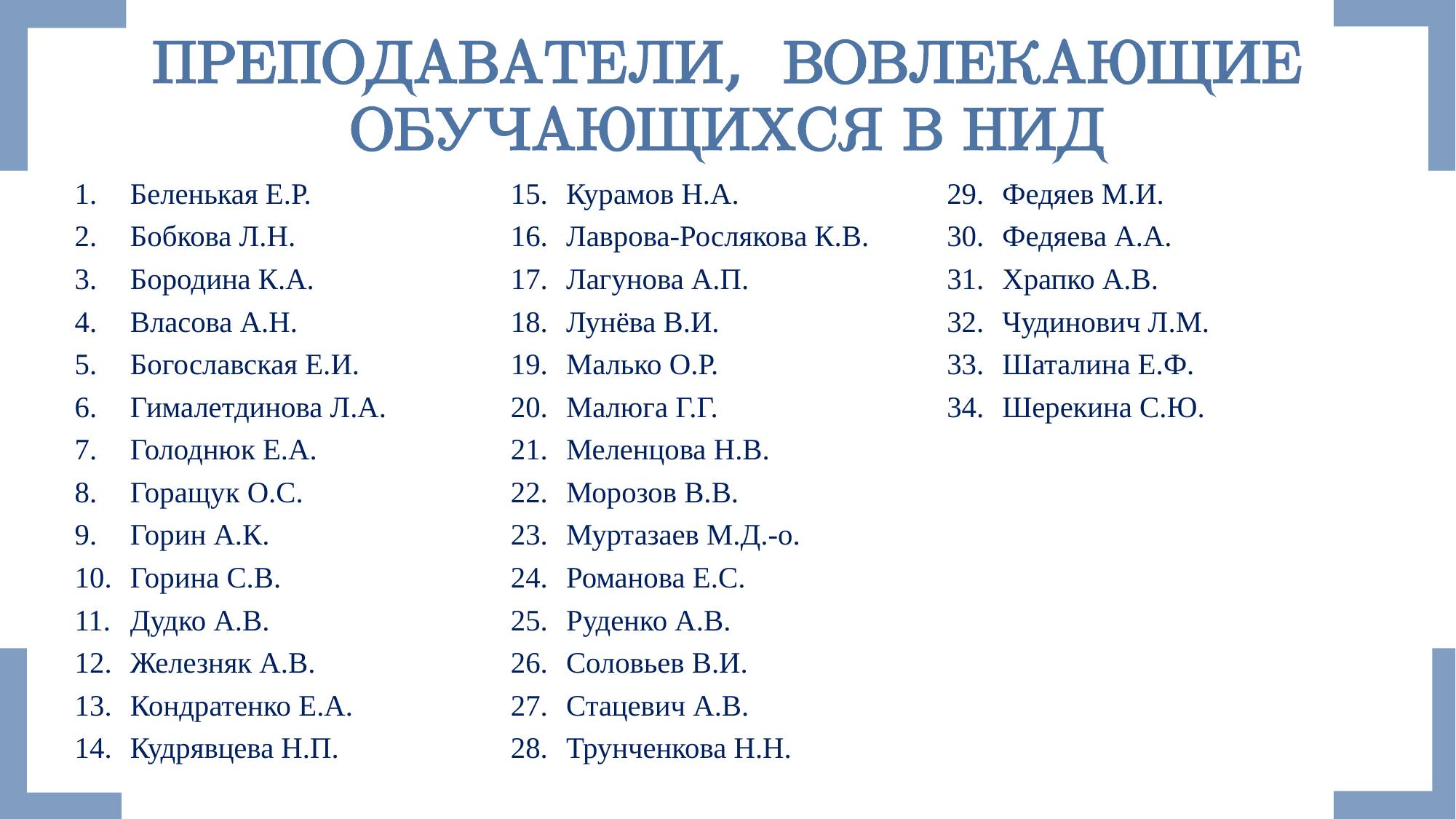

# ПРЕПОДАВАТЕЛИ,  ВОВЛЕКАЮЩИЕ ОБУЧАЮЩИХСЯ В НИД
Беленькая Е.Р.
Бобкова Л.Н.
Бородина К.А.
Власова А.Н.
Богославская Е.И.
Гималетдинова Л.А.
Голоднюк Е.А.
Горащук О.С.
Горин А.К.
Горина С.В.
Дудко А.В.
Железняк А.В.
Кондратенко Е.А.
Кудрявцева Н.П.
Курамов Н.А.
Лаврова-Рослякова К.В.
Лагунова А.П.
Лунёва В.И.
Малько О.Р.
Малюга Г.Г.
Меленцова Н.В.
Морозов В.В.
Муртазаев М.Д.-о.
Романова Е.С.
Руденко А.В.
Соловьев В.И.
Стацевич А.В.
Трунченкова Н.Н.
Федяев М.И.
Федяева А.А.
Храпко А.В.
Чудинович Л.М.
Шаталина Е.Ф.
Шерекина С.Ю.